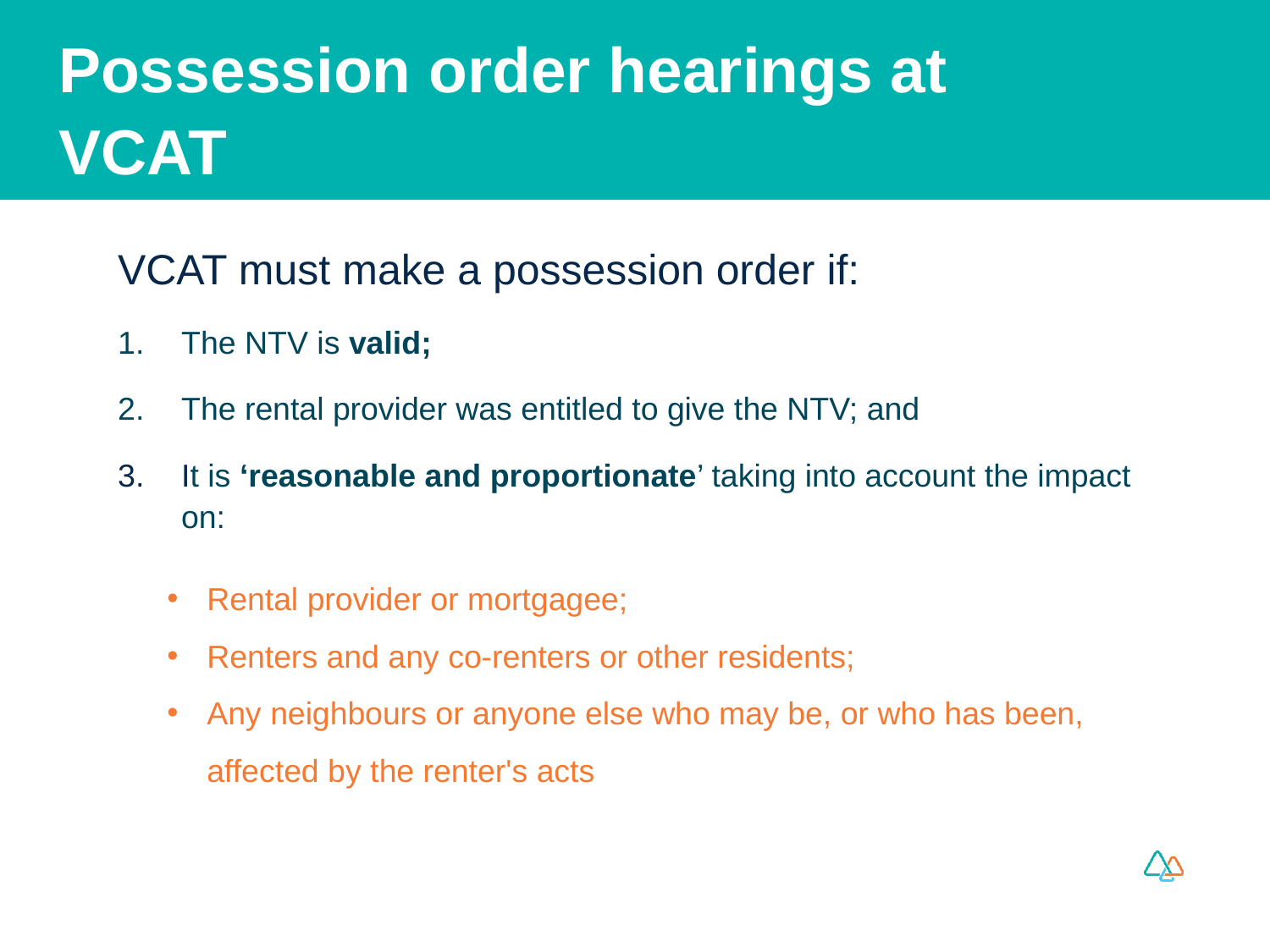

# Possession order hearings at VCAT
VCAT must make a possession order if:
The NTV is valid;
The rental provider was entitled to give the NTV; and
It is ‘reasonable and proportionate’ taking into account the impact on:
Rental provider or mortgagee;
Renters and any co-renters or other residents;
Any neighbours or anyone else who may be, or who has been, affected by the renter's acts